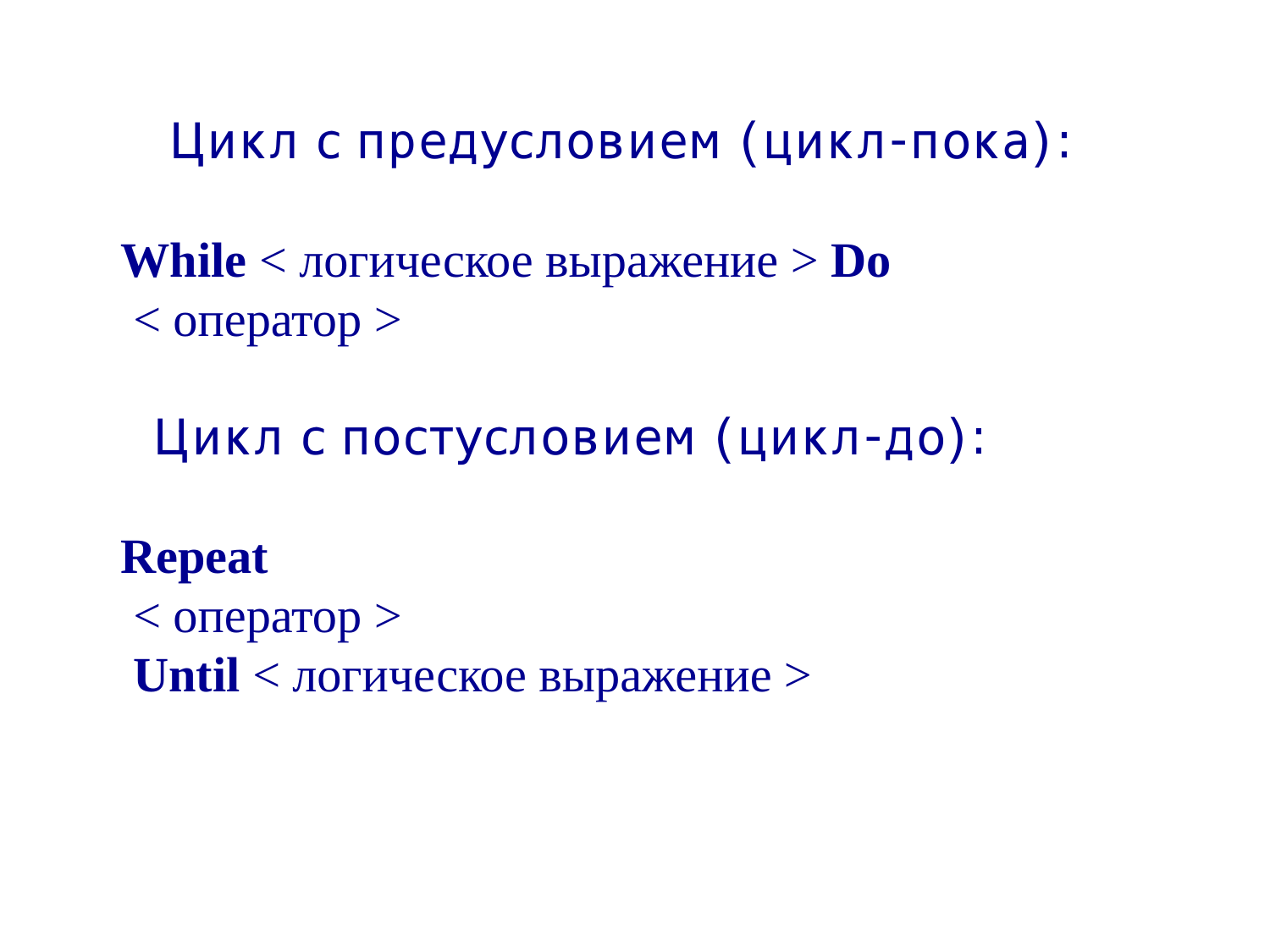

Цикл с предусловием (цикл-пока):

While < логическое выражение > Do
 < оператор >

 Цикл с постусловием (цикл-до):

Repeat
 < оператор >
 Until < логическое выражение >